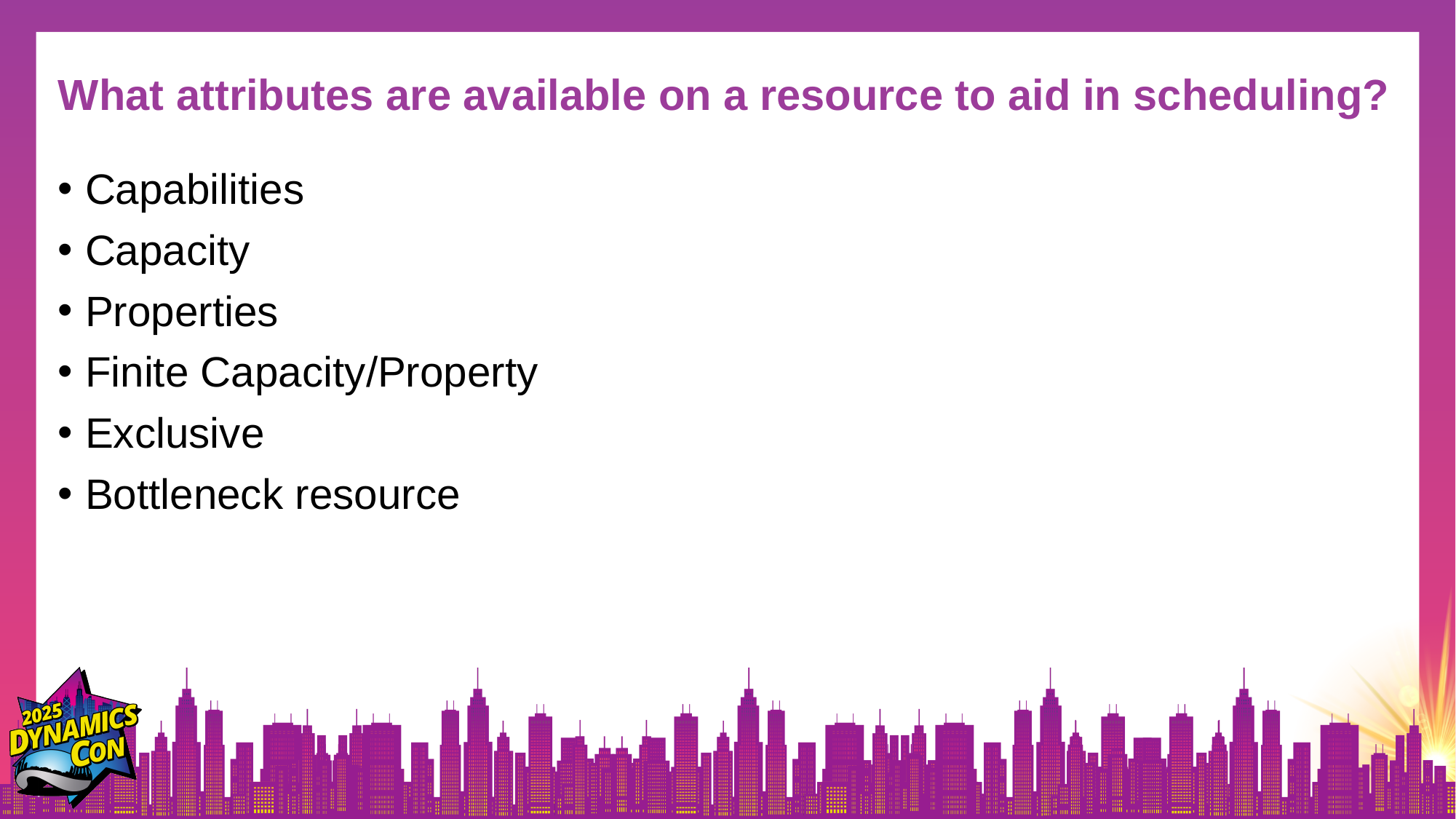

# What attributes are available on a resource to aid in scheduling?
Capabilities
Capacity
Properties
Finite Capacity/Property
Exclusive
Bottleneck resource